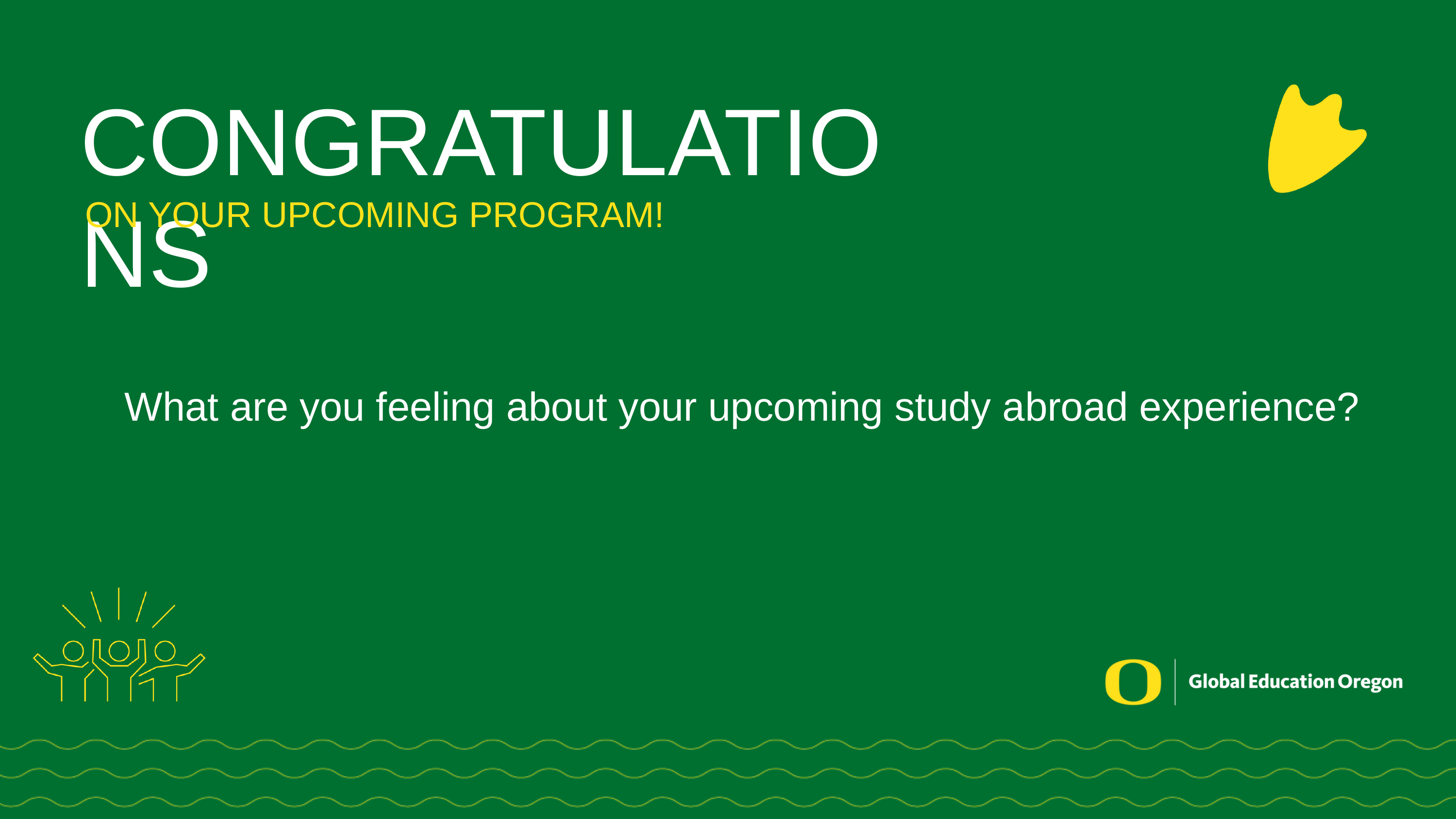

CONGRATULATIONS
ON YOUR UPCOMING PROGRAM!
What are you feeling about your upcoming study abroad experience?